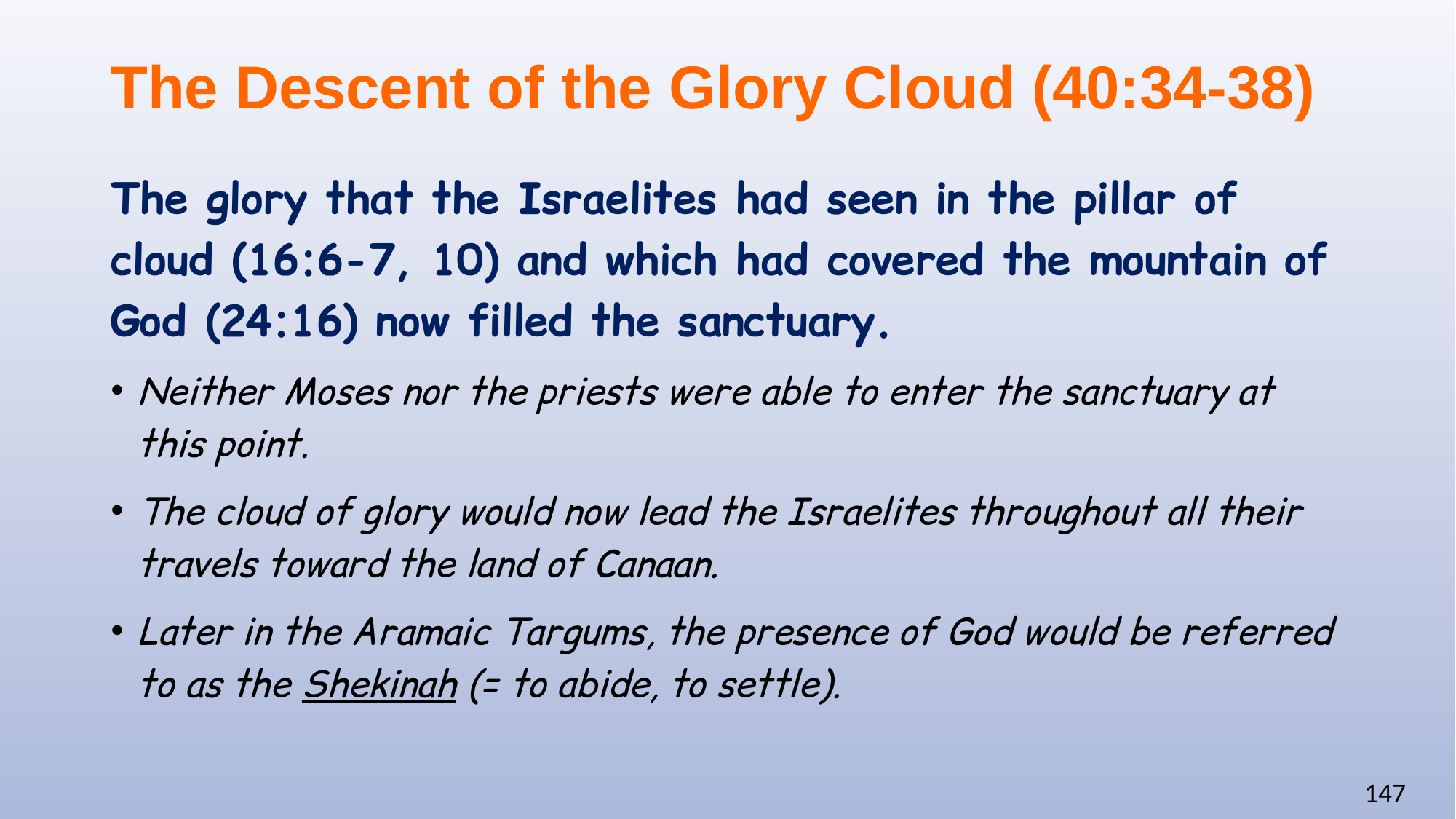

# The Descent of the Glory Cloud (40:34-38)
The glory that the Israelites had seen in the pillar of cloud (16:6-7, 10) and which had covered the mountain of God (24:16) now filled the sanctuary.
Neither Moses nor the priests were able to enter the sanctuary at this point.
The cloud of glory would now lead the Israelites throughout all their travels toward the land of Canaan.
Later in the Aramaic Targums, the presence of God would be referred to as the Shekinah (= to abide, to settle).
147